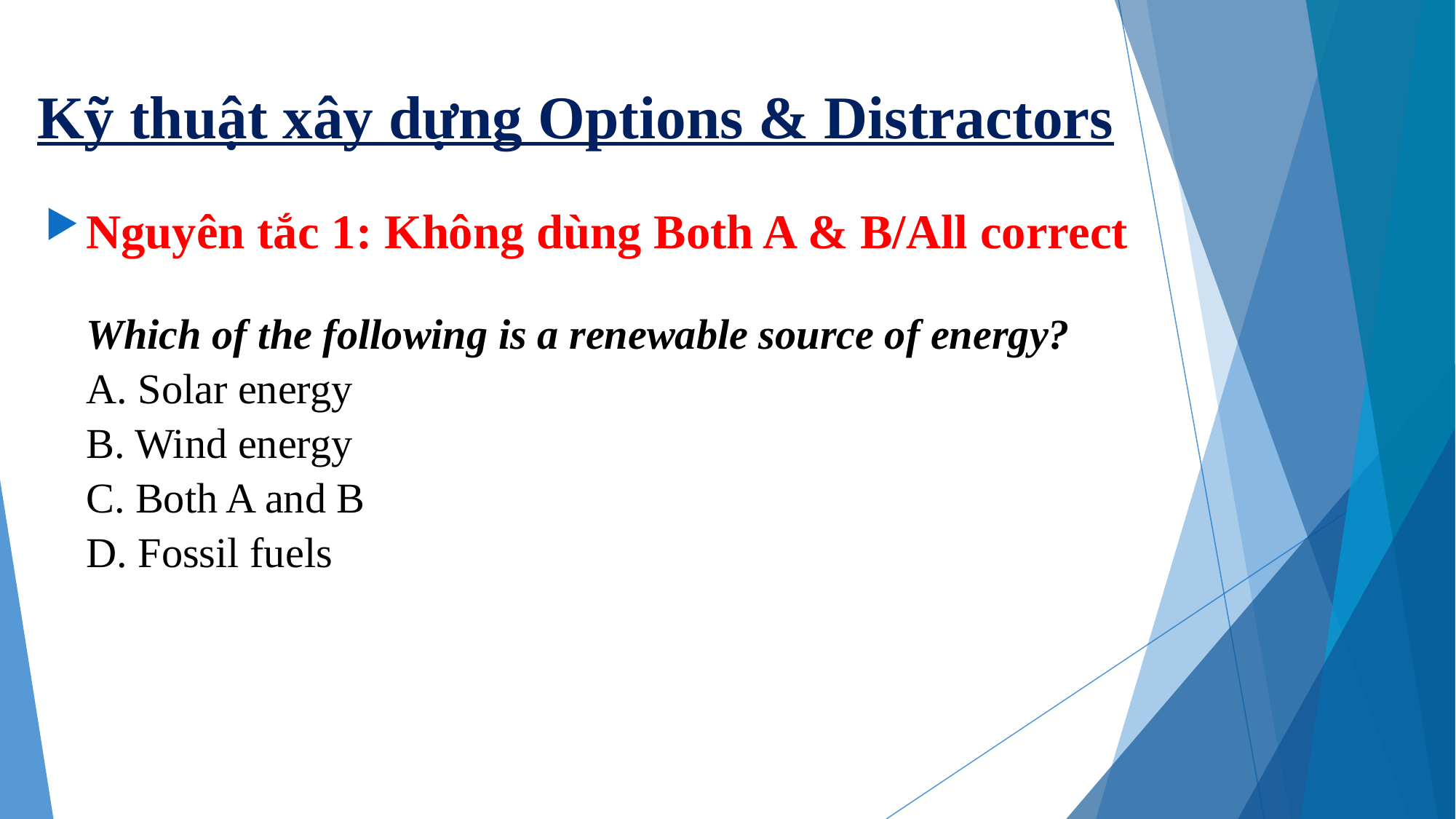

# Kỹ thuật xây dựng Options & Distractors
Nguyên tắc 1: Không dùng Both A & B/All correct
Which of the following is a renewable source of energy?
A. Solar energy
B. Wind energy
C. Both A and B
D. Fossil fuels